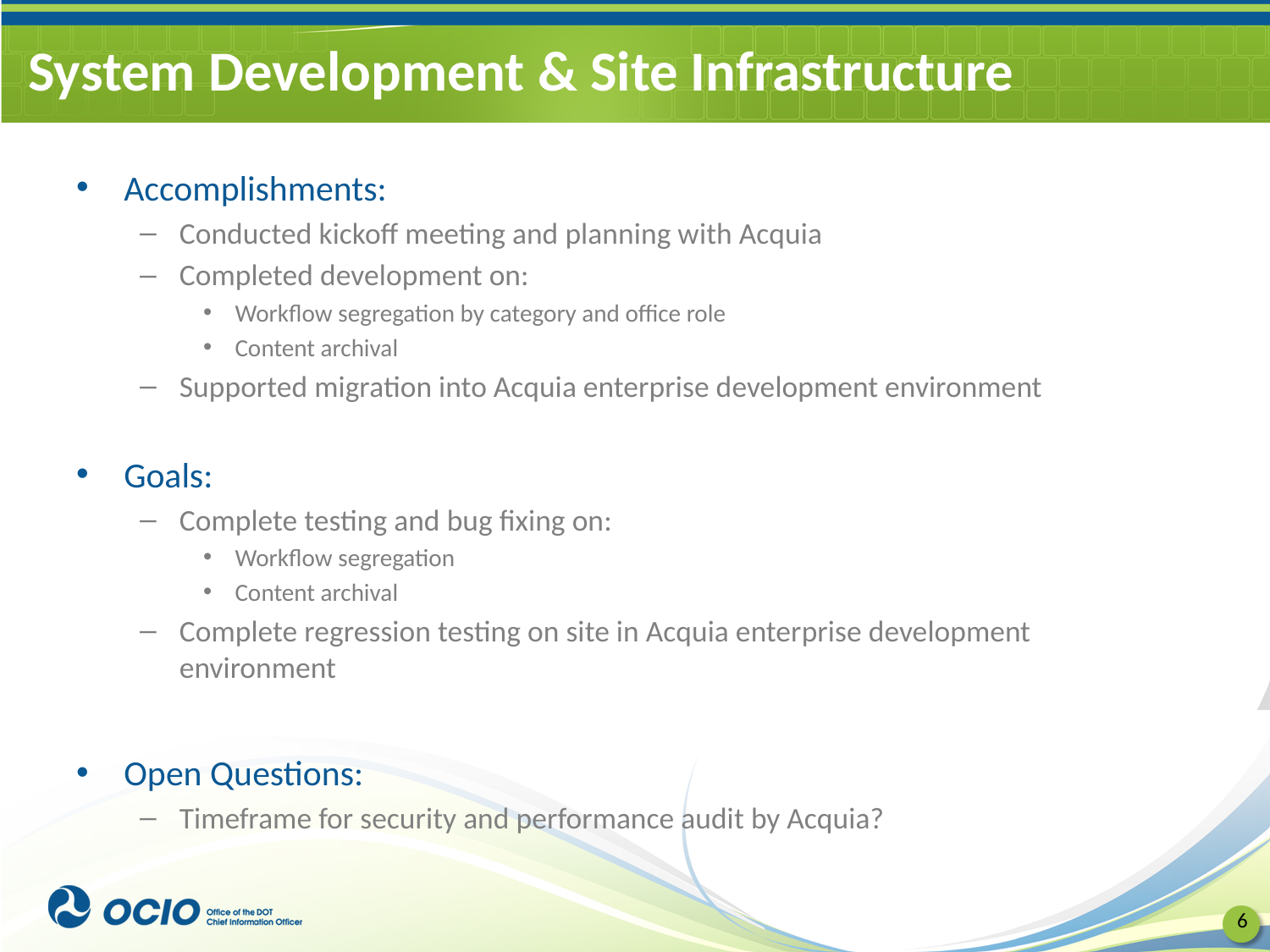

# System Development & Site Infrastructure
Accomplishments:
Conducted kickoff meeting and planning with Acquia
Completed development on:
Workflow segregation by category and office role
Content archival
Supported migration into Acquia enterprise development environment

Goals:
Complete testing and bug fixing on:
Workflow segregation
Content archival
Complete regression testing on site in Acquia enterprise development environment

Open Questions:
Timeframe for security and performance audit by Acquia?